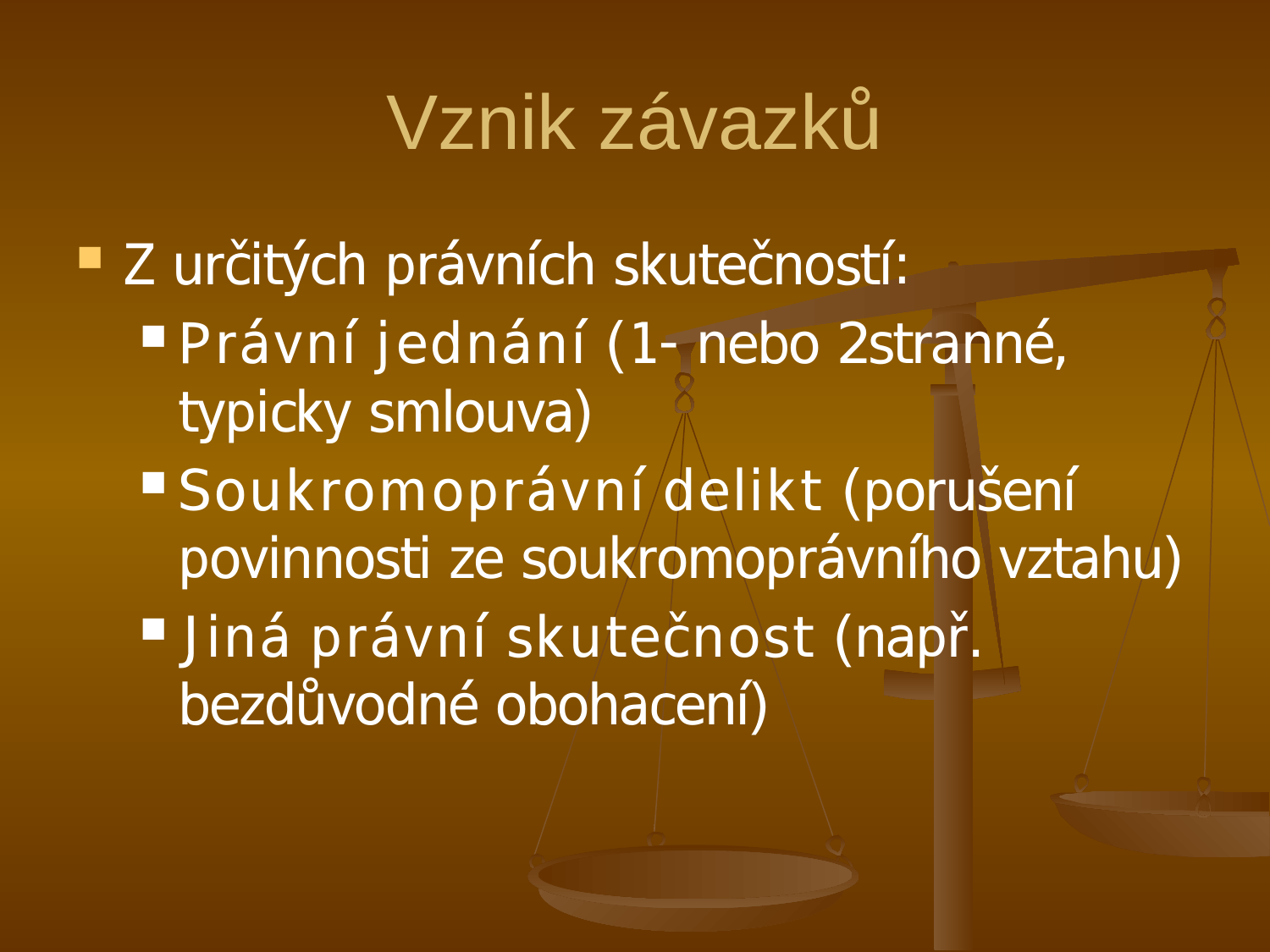

# Vznik závazků
Z určitých právních skutečností:
Právní jednání (1- nebo 2stranné, typicky smlouva)
Soukromoprávní delikt (porušení povinnosti ze soukromoprávního vztahu)
Jiná právní skutečnost (např. bezdůvodné obohacení)